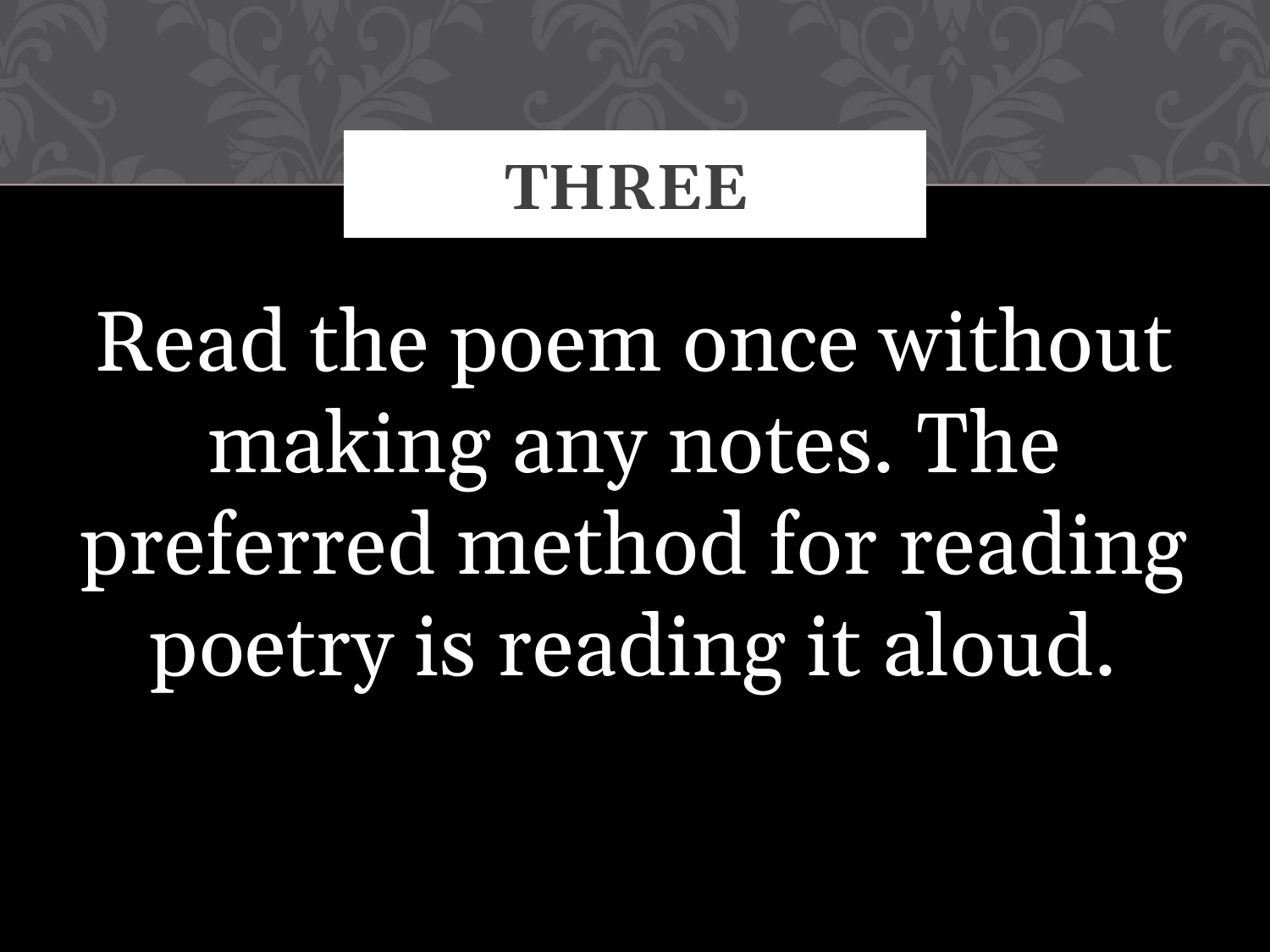

# Three
Read the poem once without making any notes. The preferred method for reading poetry is reading it aloud.